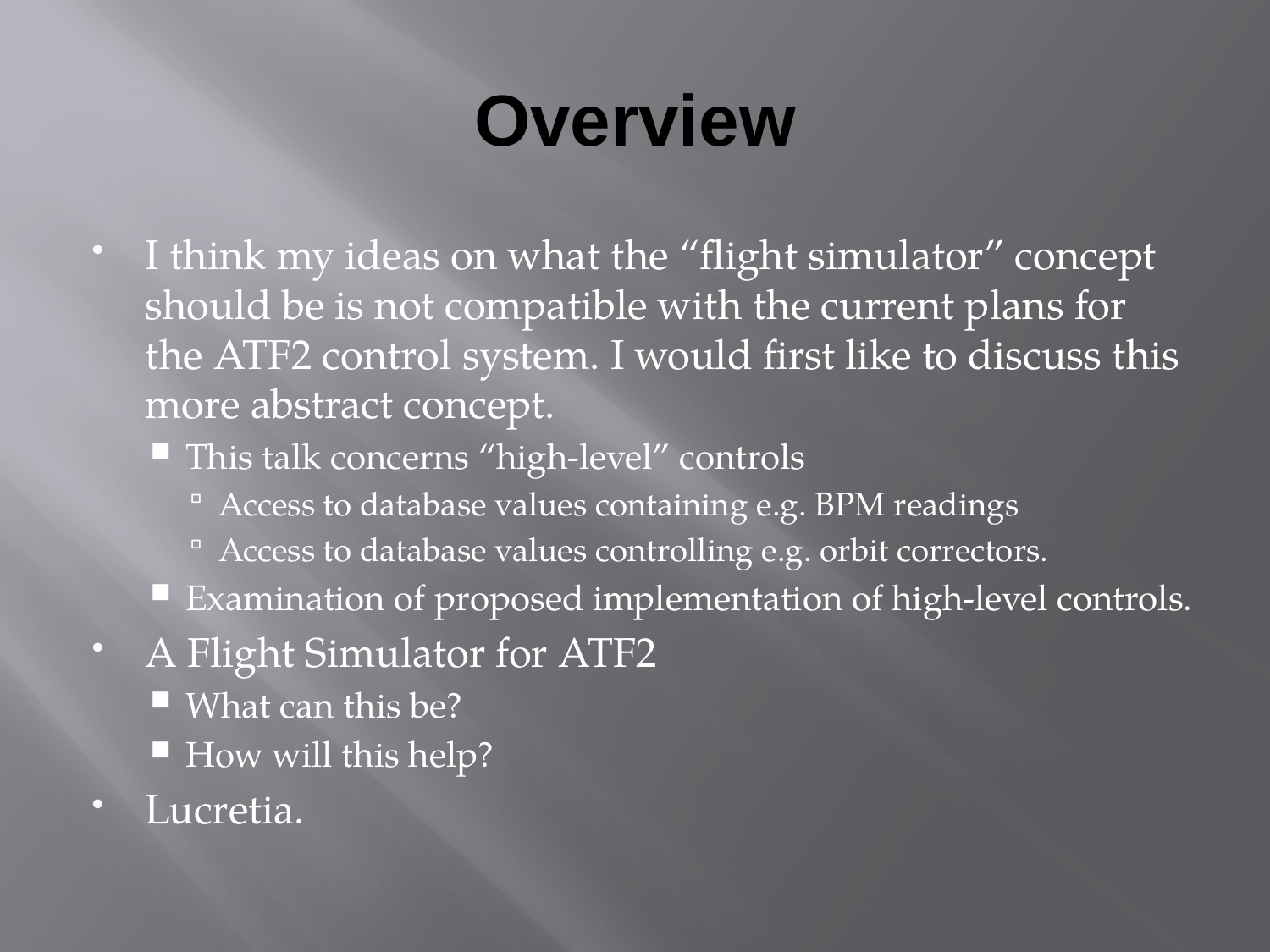

# Overview
I think my ideas on what the “flight simulator” concept should be is not compatible with the current plans for the ATF2 control system. I would first like to discuss this more abstract concept.
This talk concerns “high-level” controls
Access to database values containing e.g. BPM readings
Access to database values controlling e.g. orbit correctors.
Examination of proposed implementation of high-level controls.
A Flight Simulator for ATF2
What can this be?
How will this help?
Lucretia.